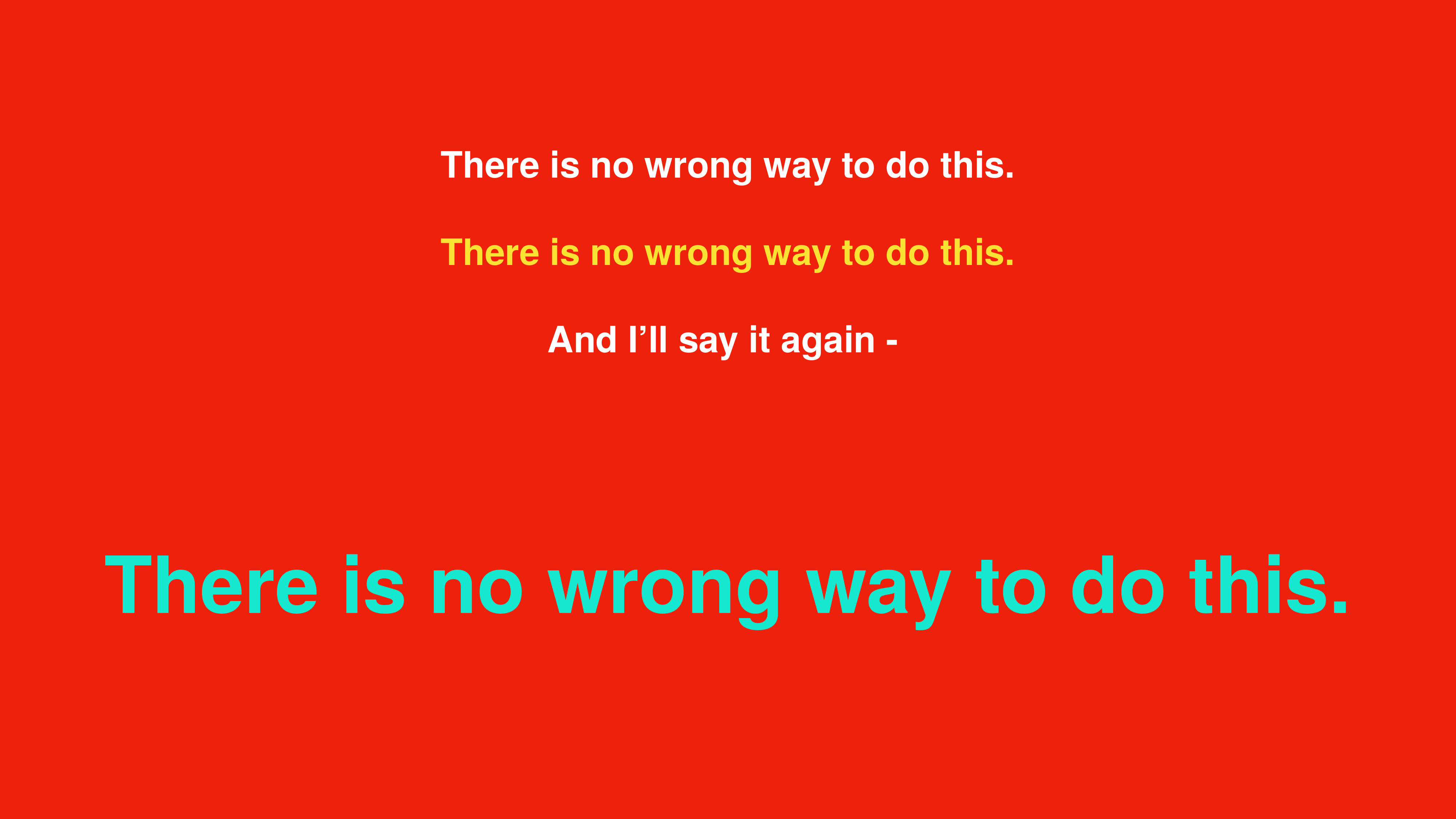

There is no wrong way to do this.

There is no wrong way to do this.

And I’ll say it again -

There is no wrong way to do this.